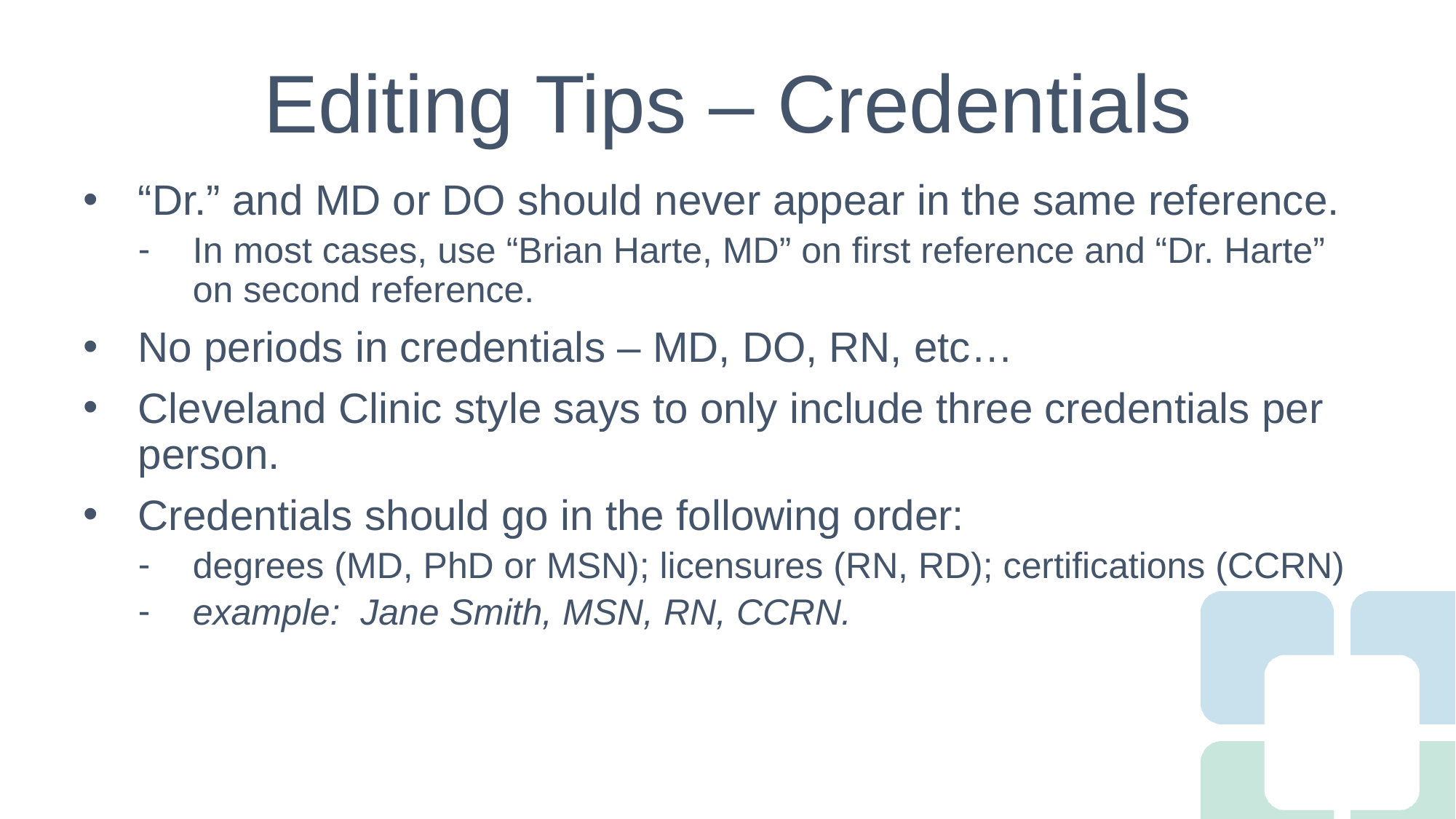

# Editing Tips – Credentials
“Dr.” and MD or DO should never appear in the same reference.
In most cases, use “Brian Harte, MD” on first reference and “Dr. Harte” on second reference.
No periods in credentials – MD, DO, RN, etc…
Cleveland Clinic style says to only include three credentials per person.
Credentials should go in the following order:
degrees (MD, PhD or MSN); licensures (RN, RD); certifications (CCRN)
example:  Jane Smith, MSN, RN, CCRN.